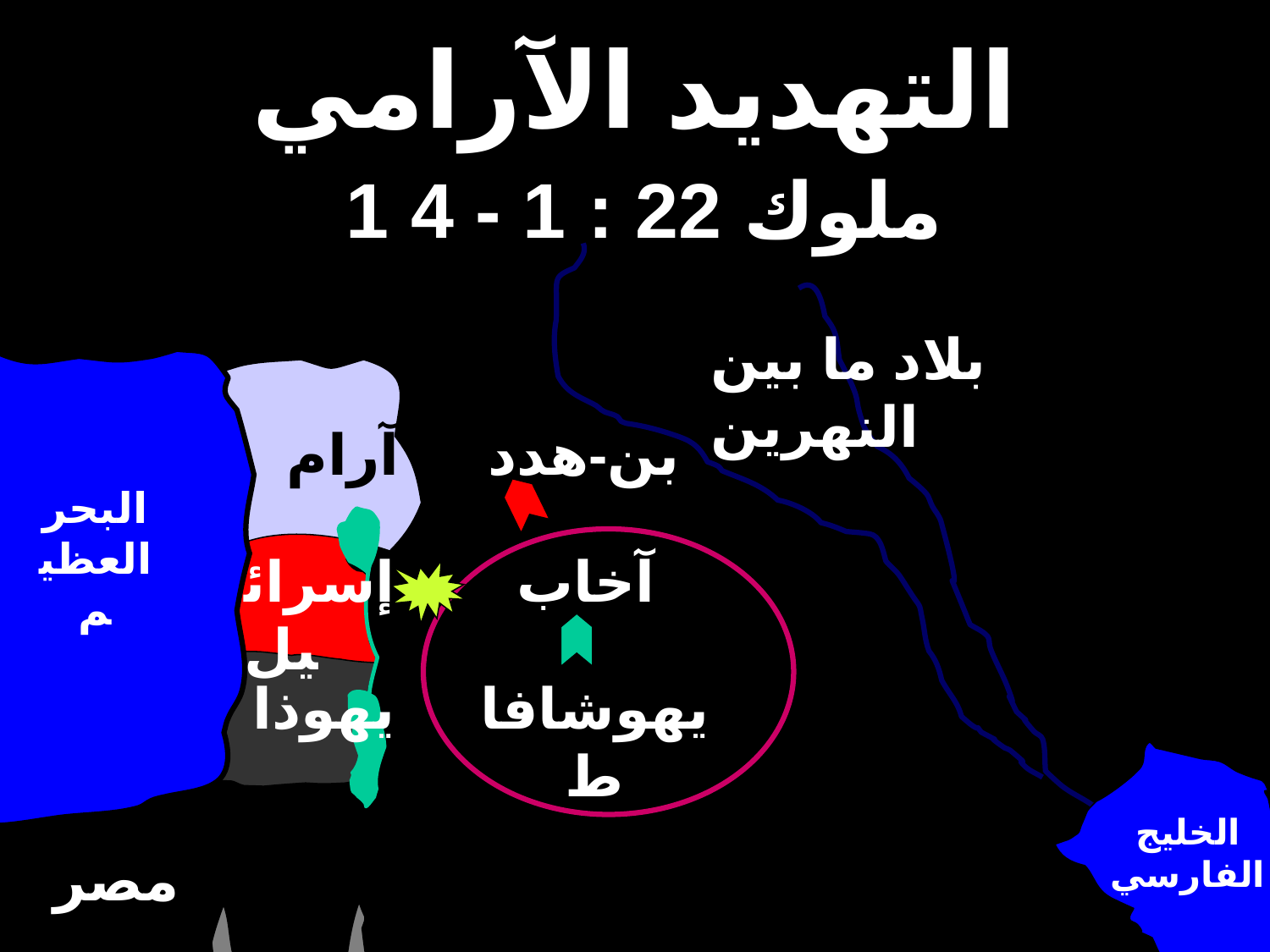

# التهديد الآرامي
1 ملوك 22 : 1 - 4

بلاد ما بين النهرين

آرام
بن-هدد
البحر العظيم

إسرائيل
آخاب

يهوذا
يهوشافاط

الخليج الفارسي
مصر